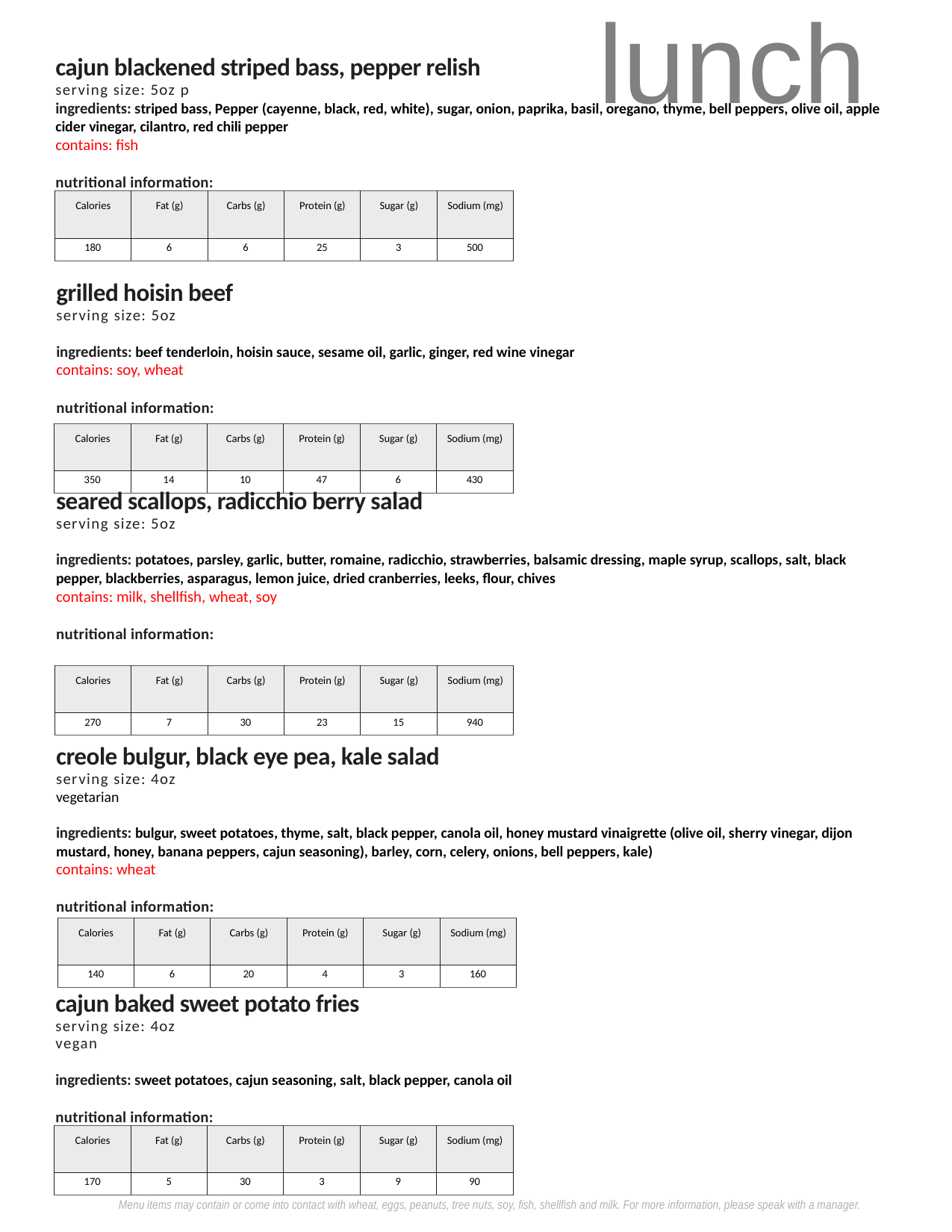

lunch

cajun blackened striped bass, pepper relish
serving size: 5oz p
ingredients: striped bass, Pepper (cayenne, black, red, white), sugar, onion, paprika, basil, oregano, thyme, bell peppers, olive oil, apple cider vinegar, cilantro, red chili pepper
contains: fish

nutritional information:
| Calories | Fat (g) | Carbs (g) | Protein (g) | Sugar (g) | Sodium (mg) |
| --- | --- | --- | --- | --- | --- |
| 180 | 6 | 6 | 25 | 3 | 500 |

grilled hoisin beef
serving size: 5oz

ingredients: beef tenderloin, hoisin sauce, sesame oil, garlic, ginger, red wine vinegar
contains: soy, wheat

nutritional information:
| Calories | Fat (g) | Carbs (g) | Protein (g) | Sugar (g) | Sodium (mg) |
| --- | --- | --- | --- | --- | --- |
| 350 | 14 | 10 | 47 | 6 | 430 |

seared scallops, radicchio berry salad
serving size: 5oz

ingredients: potatoes, parsley, garlic, butter, romaine, radicchio, strawberries, balsamic dressing, maple syrup, scallops, salt, black pepper, blackberries, asparagus, lemon juice, dried cranberries, leeks, flour, chives
contains: milk, shellfish, wheat, soy

nutritional information:
| Calories | Fat (g) | Carbs (g) | Protein (g) | Sugar (g) | Sodium (mg) |
| --- | --- | --- | --- | --- | --- |
| 270 | 7 | 30 | 23 | 15 | 940 |

creole bulgur, black eye pea, kale salad
serving size: 4oz
vegetarian

ingredients: bulgur, sweet potatoes, thyme, salt, black pepper, canola oil, honey mustard vinaigrette (olive oil, sherry vinegar, dijon mustard, honey, banana peppers, cajun seasoning), barley, corn, celery, onions, bell peppers, kale)
contains: wheat

nutritional information:
| Calories | Fat (g) | Carbs (g) | Protein (g) | Sugar (g) | Sodium (mg) |
| --- | --- | --- | --- | --- | --- |
| 140 | 6 | 20 | 4 | 3 | 160 |

cajun baked sweet potato fries
serving size: 4oz
vegan

ingredients: sweet potatoes, cajun seasoning, salt, black pepper, canola oil

nutritional information:
| Calories | Fat (g) | Carbs (g) | Protein (g) | Sugar (g) | Sodium (mg) |
| --- | --- | --- | --- | --- | --- |
| 170 | 5 | 30 | 3 | 9 | 90 |
Menu items may contain or come into contact with wheat, eggs, peanuts, tree nuts, soy, fish, shellfish and milk. For more information, please speak with a manager.